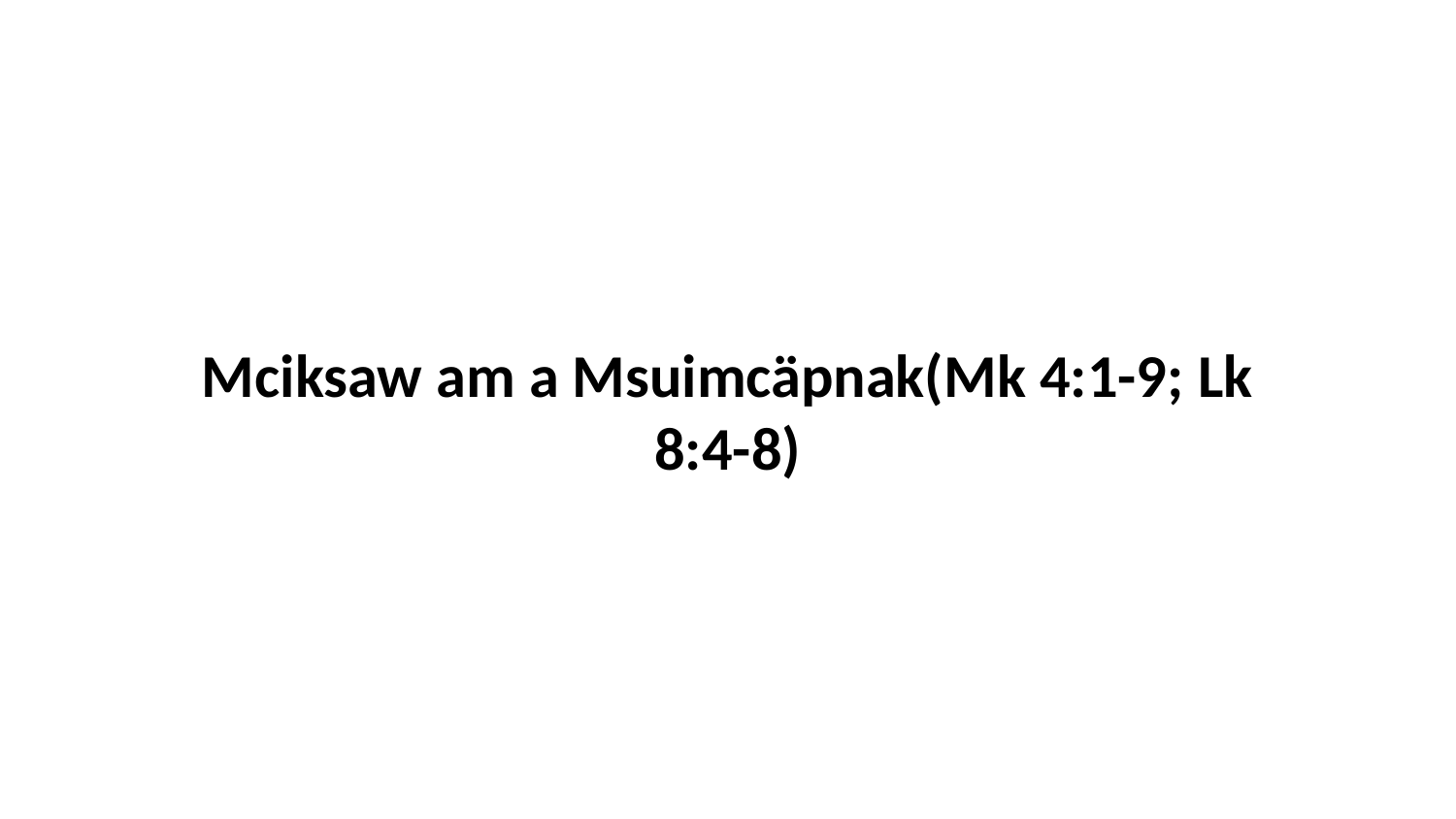

Mciksaw am a Msuimcäpnak(Mk 4:1-9; Lk 8:4-8)